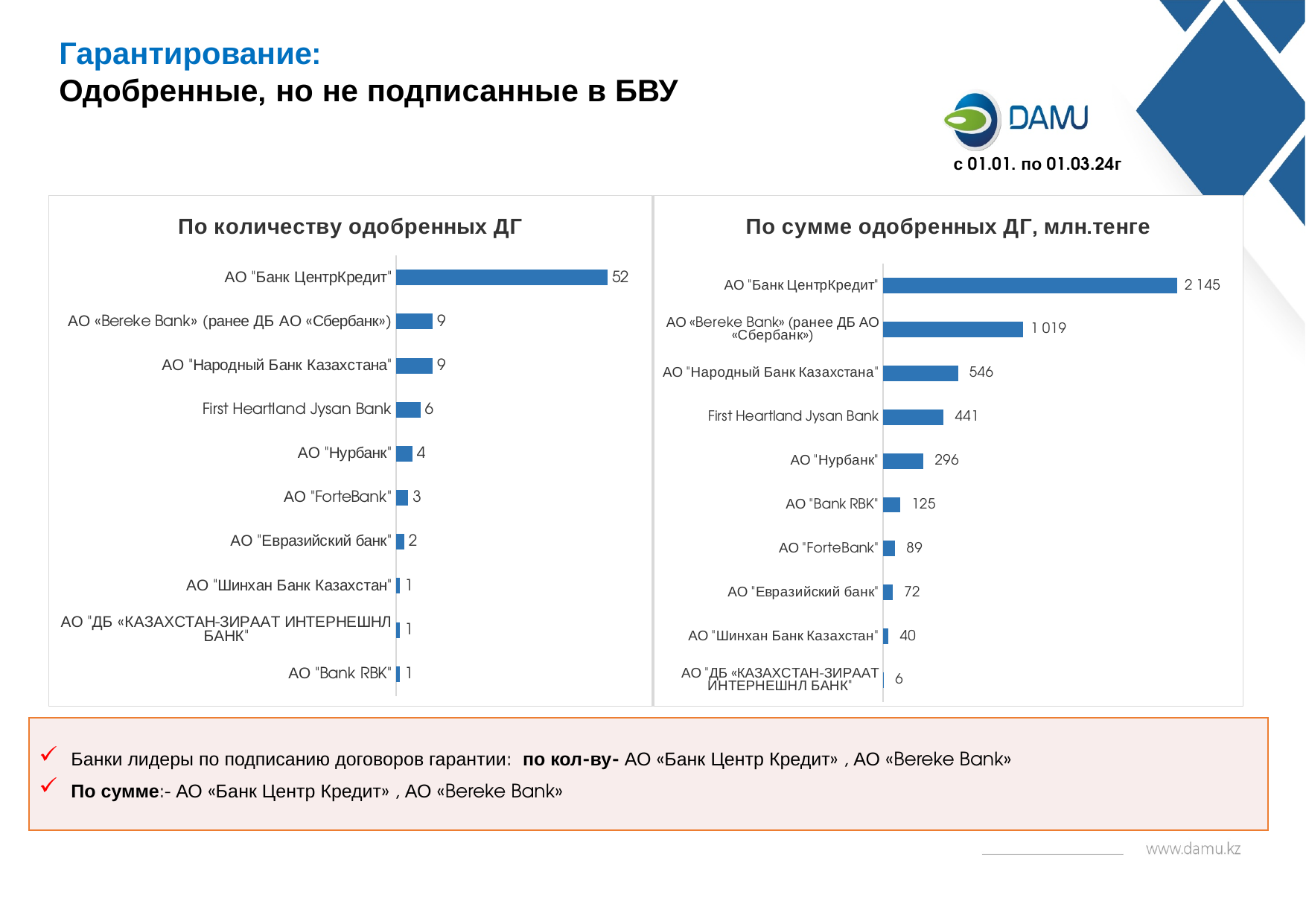

Гарантирование:
Одобренные, но не подписанные в БВУ
с 01.01. по 01.03.24г

### Chart: По сумме одобренных ДГ, млн.тенге

| Category |  |
|---|---|
| АО "ДБ «КАЗАХСТАН-ЗИРААТ ИНТЕРНЕШНЛ БАНК" | 6.127695 |
| АО "Шинхан Банк Казахстан" | 40.0 |
| АО "Евразийский банк" | 71.564776 |
| АО "ForteBank" | 88.568275 |
| АО "Bank RBK" | 125.0 |
| АО "Нурбанк" | 296.018055 |
| First Heartland Jysan Bank | 441.19863 |
| АО "Народный Банк Казахстана" | 546.273267 |
| АО «Bereke Bank» (ранее ДБ АО «Сбербанк») | 1019.450219 |
| АО "Банк ЦентрКредит" | 2144.96142745 |

### Chart: По количеству одобренных ДГ

| Category |  |
|---|---|
| АО "Bank RBK" | 1.0 |
| АО "ДБ «КАЗАХСТАН-ЗИРААТ ИНТЕРНЕШНЛ БАНК" | 1.0 |
| АО "Шинхан Банк Казахстан" | 1.0 |
| АО "Евразийский банк" | 2.0 |
| АО "ForteBank" | 3.0 |
| АО "Нурбанк" | 4.0 |
| First Heartland Jysan Bank | 6.0 |
| АО "Народный Банк Казахстана" | 9.0 |
| АО «Bereke Bank» (ранее ДБ АО «Сбербанк») | 9.0 |
| АО "Банк ЦентрКредит" | 52.0 |
Банки лидеры по подписанию договоров гарантии:  по кол-ву- АО «Банк Центр Кредит» , АО «Bereke Bank»
По сумме:- АО «Банк Центр Кредит» , АО «Bereke Bank»